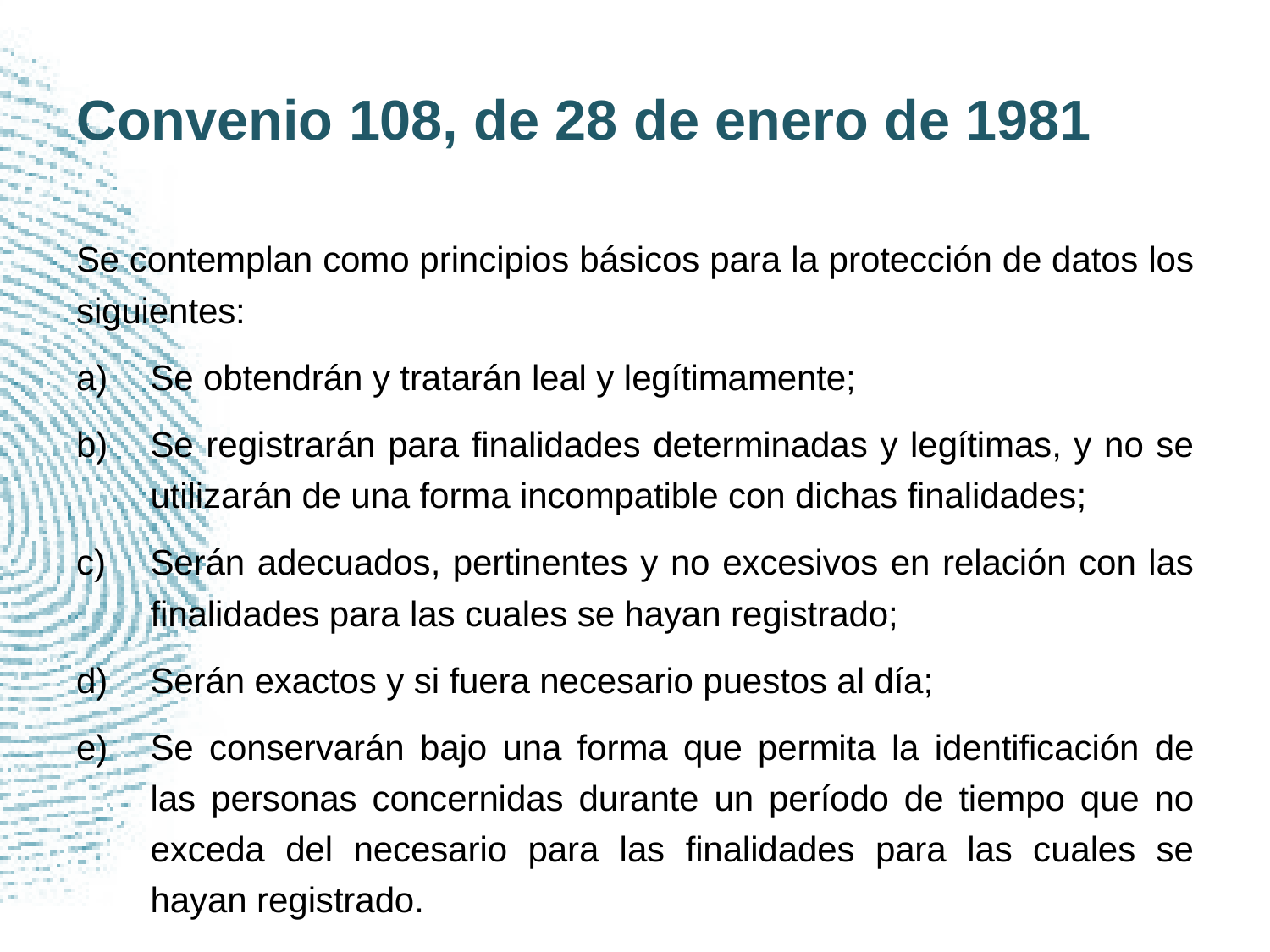

# Convenio 108, de 28 de enero de 1981
Se contemplan como principios básicos para la protección de datos los siguientes:
Se obtendrán y tratarán leal y legítimamente;
Se registrarán para finalidades determinadas y legítimas, y no se utilizarán de una forma incompatible con dichas finalidades;
Serán adecuados, pertinentes y no excesivos en relación con las finalidades para las cuales se hayan registrado;
Serán exactos y si fuera necesario puestos al día;
Se conservarán bajo una forma que permita la identificación de las personas concernidas durante un período de tiempo que no exceda del necesario para las finalidades para las cuales se hayan registrado.